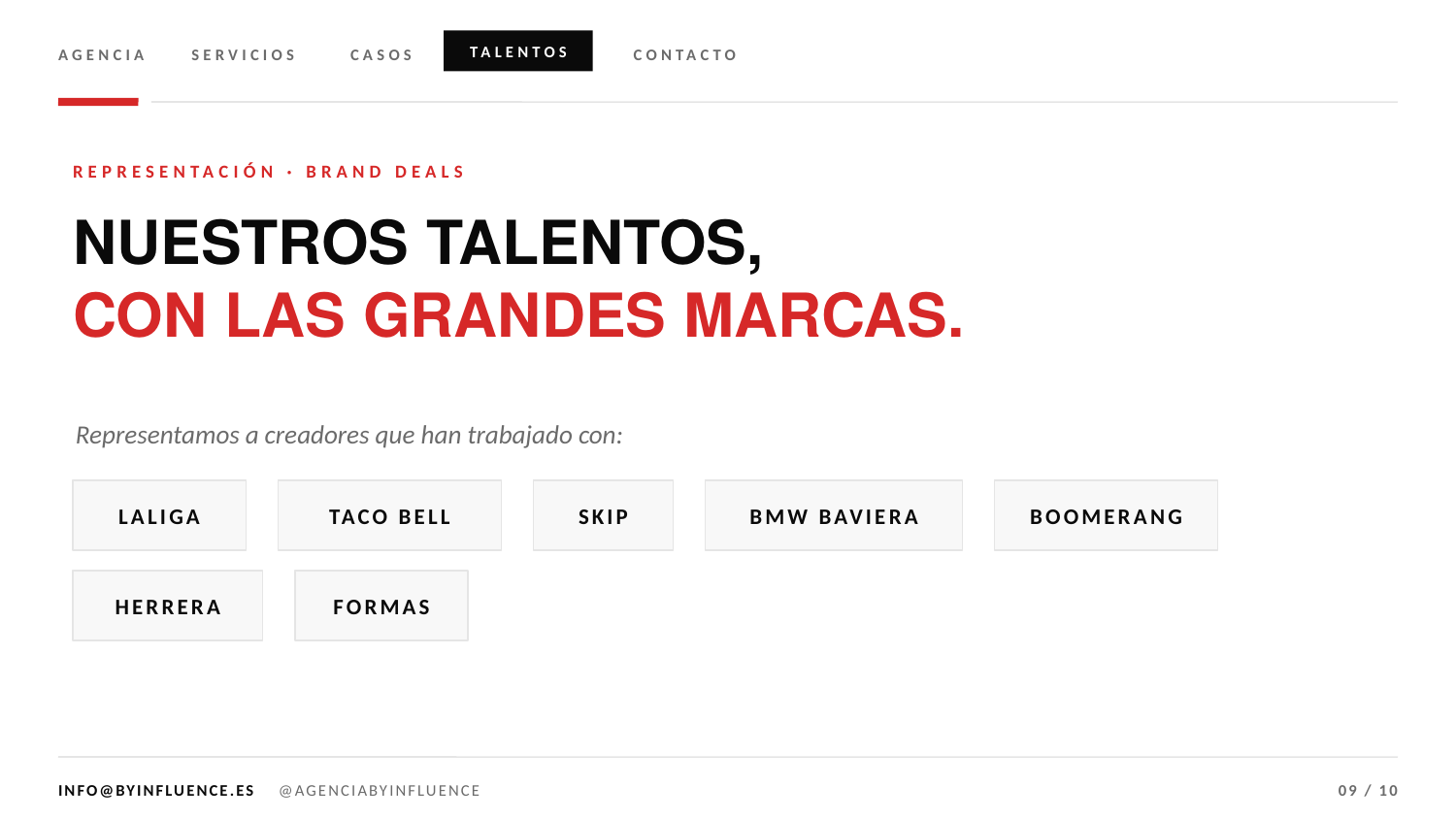

TALENTOS
AGENCIA
SERVICIOS
CASOS
CONTACTO

REPRESENTACIÓN · BRAND DEALS
NUESTROS TALENTOS,
CON LAS GRANDES MARCAS.
Representamos a creadores que han trabajado con:

LALIGA

TACO BELL

SKIP

BMW BAVIERA

BOOMERANG

HERRERA

FORMAS

INFO@BYINFLUENCE.ES    @AGENCIABYINFLUENCE
09 / 10